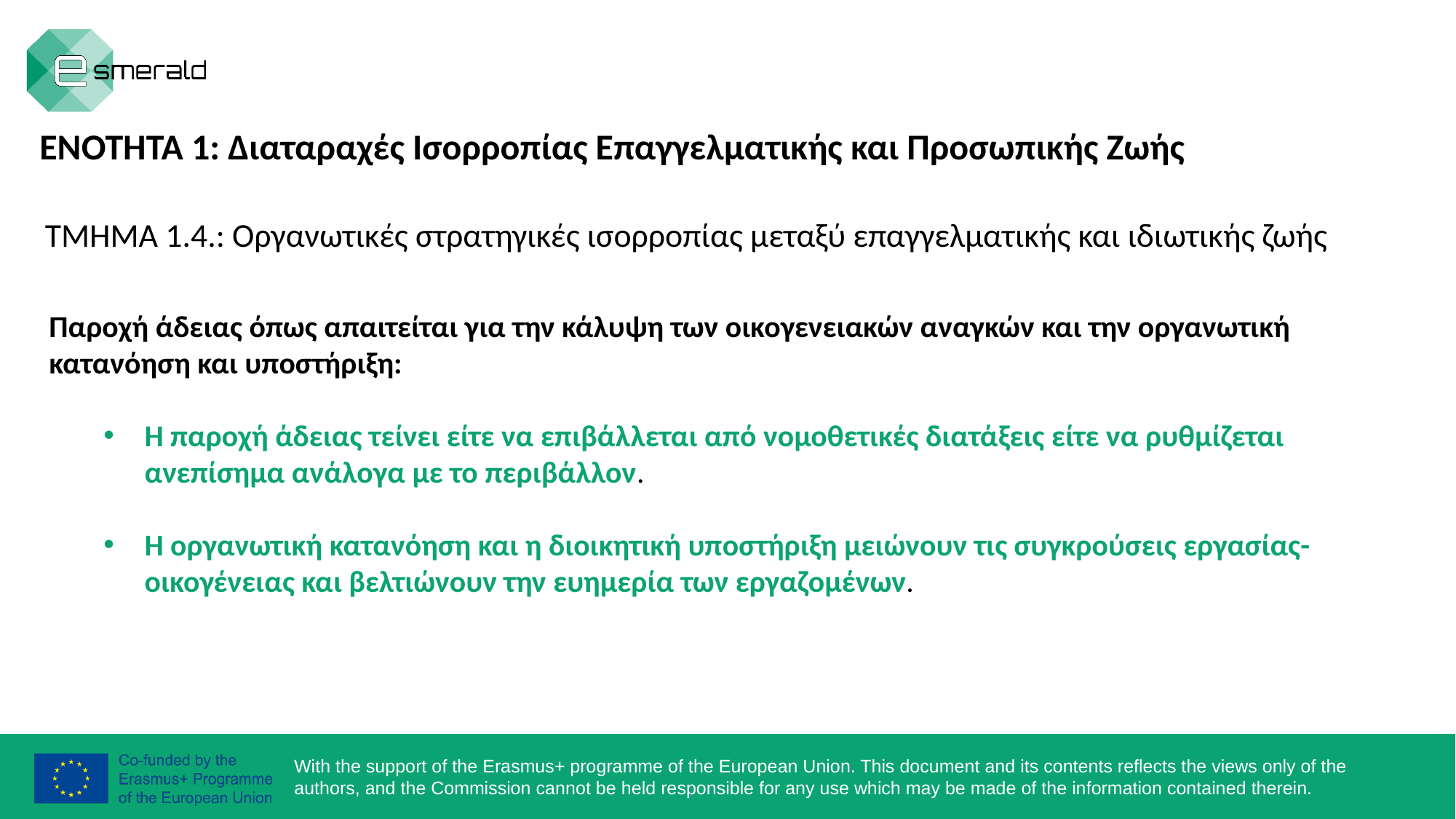

ΕΝΟΤΗΤΑ 1: Διαταραχές Ισορροπίας Επαγγελματικής και Προσωπικής Ζωής
ΤΜΗΜΑ 1.4.: Οργανωτικές στρατηγικές ισορροπίας μεταξύ επαγγελματικής και ιδιωτικής ζωής

Παροχή άδειας όπως απαιτείται για την κάλυψη των οικογενειακών αναγκών και την οργανωτική κατανόηση και υποστήριξη:

Η παροχή άδειας τείνει είτε να επιβάλλεται από νομοθετικές διατάξεις είτε να ρυθμίζεται ανεπίσημα ανάλογα με το περιβάλλον.

Η οργανωτική κατανόηση και η διοικητική υποστήριξη μειώνουν τις συγκρούσεις εργασίας-οικογένειας και βελτιώνουν την ευημερία των εργαζομένων.